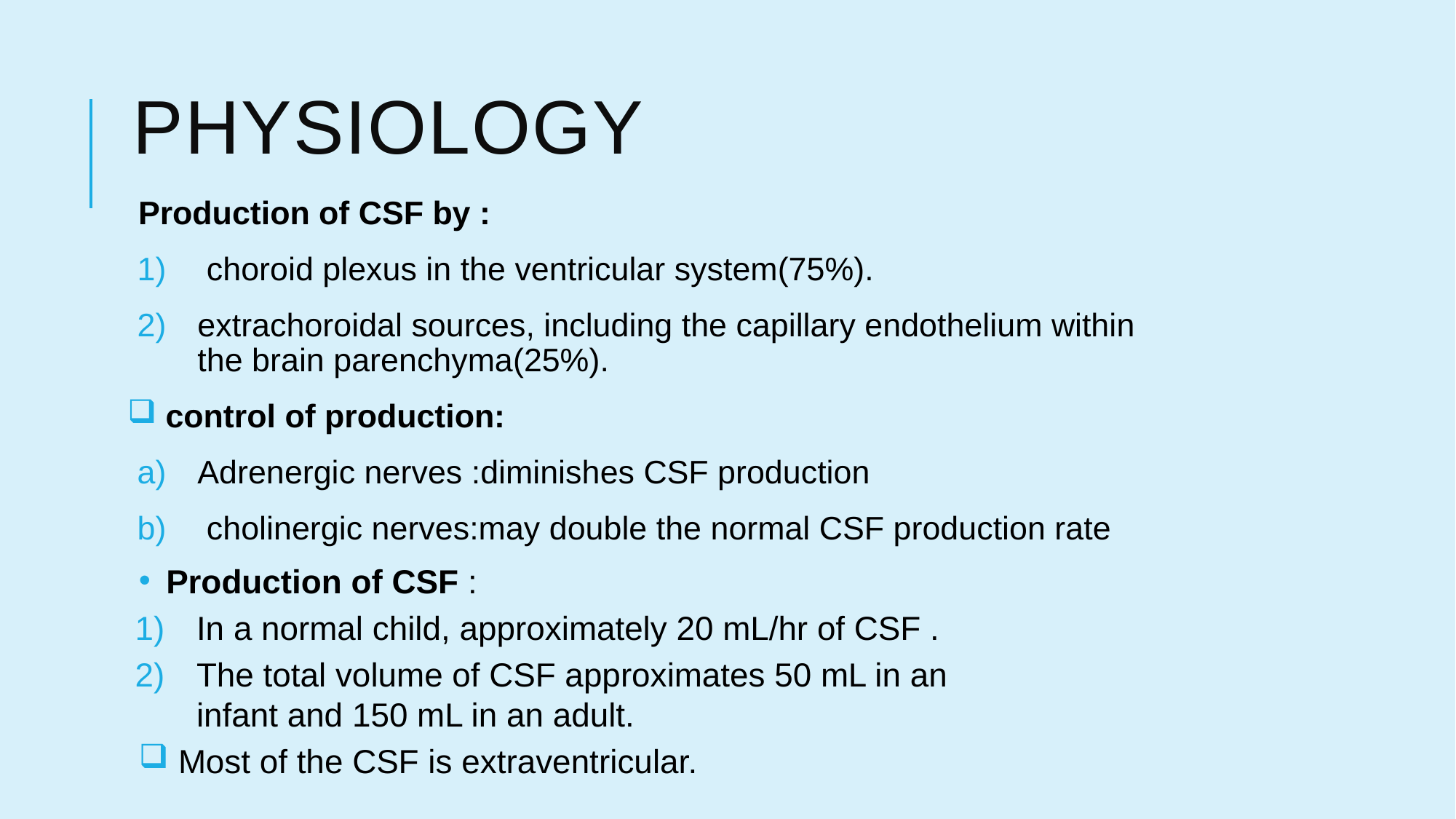

# physiology
Production of CSF by :
 choroid plexus in the ventricular system(75%).
extrachoroidal sources, including the capillary endothelium within the brain parenchyma(25%).
 control of production:
Adrenergic nerves :diminishes CSF production
 cholinergic nerves:may double the normal CSF production rate

Production of CSF :
In a normal child, approximately 20 mL/hr of CSF .
The total volume of CSF approximates 50 mL in an infant and 150 mL in an adult.
 Most of the CSF is extraventricular.